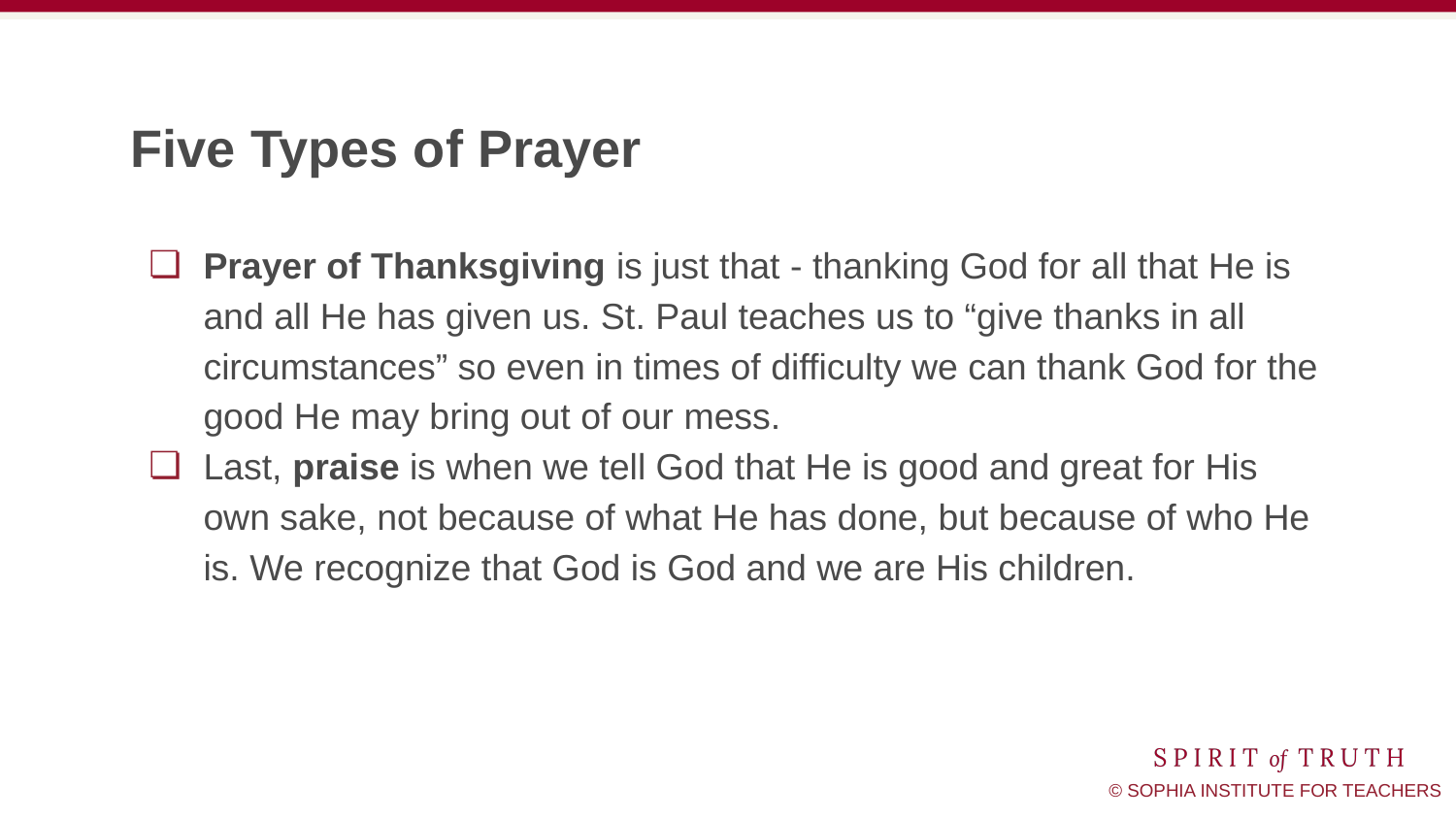

# Five Types of Prayer
Prayer of Thanksgiving is just that - thanking God for all that He is and all He has given us. St. Paul teaches us to “give thanks in all circumstances” so even in times of difficulty we can thank God for the good He may bring out of our mess.
Last, praise is when we tell God that He is good and great for His own sake, not because of what He has done, but because of who He is. We recognize that God is God and we are His children.